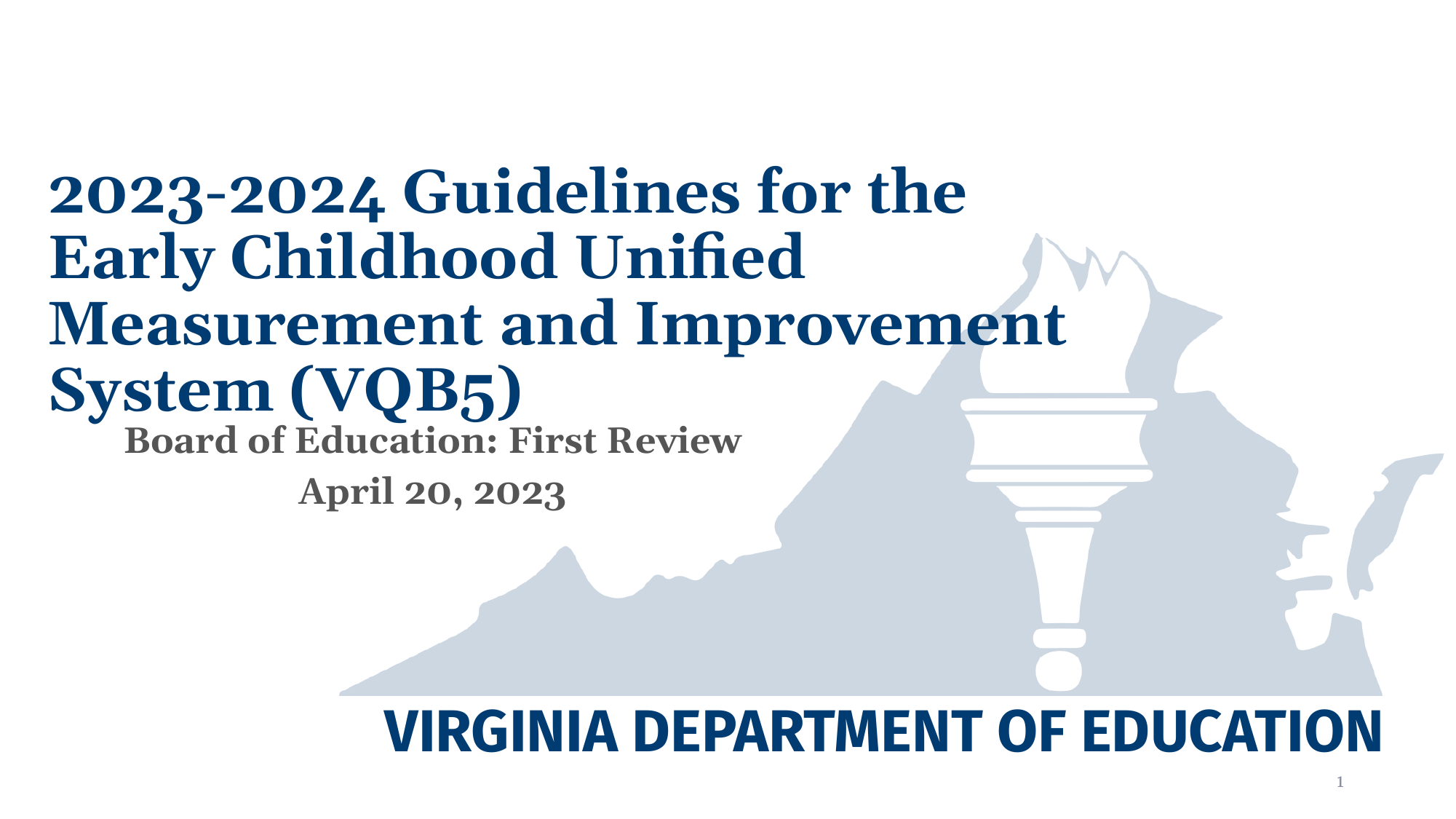

# 2023-2024 Guidelines for the Early Childhood Unified Measurement and Improvement System (VQB5)

Board of Education: First Review
April 20, 2023
1